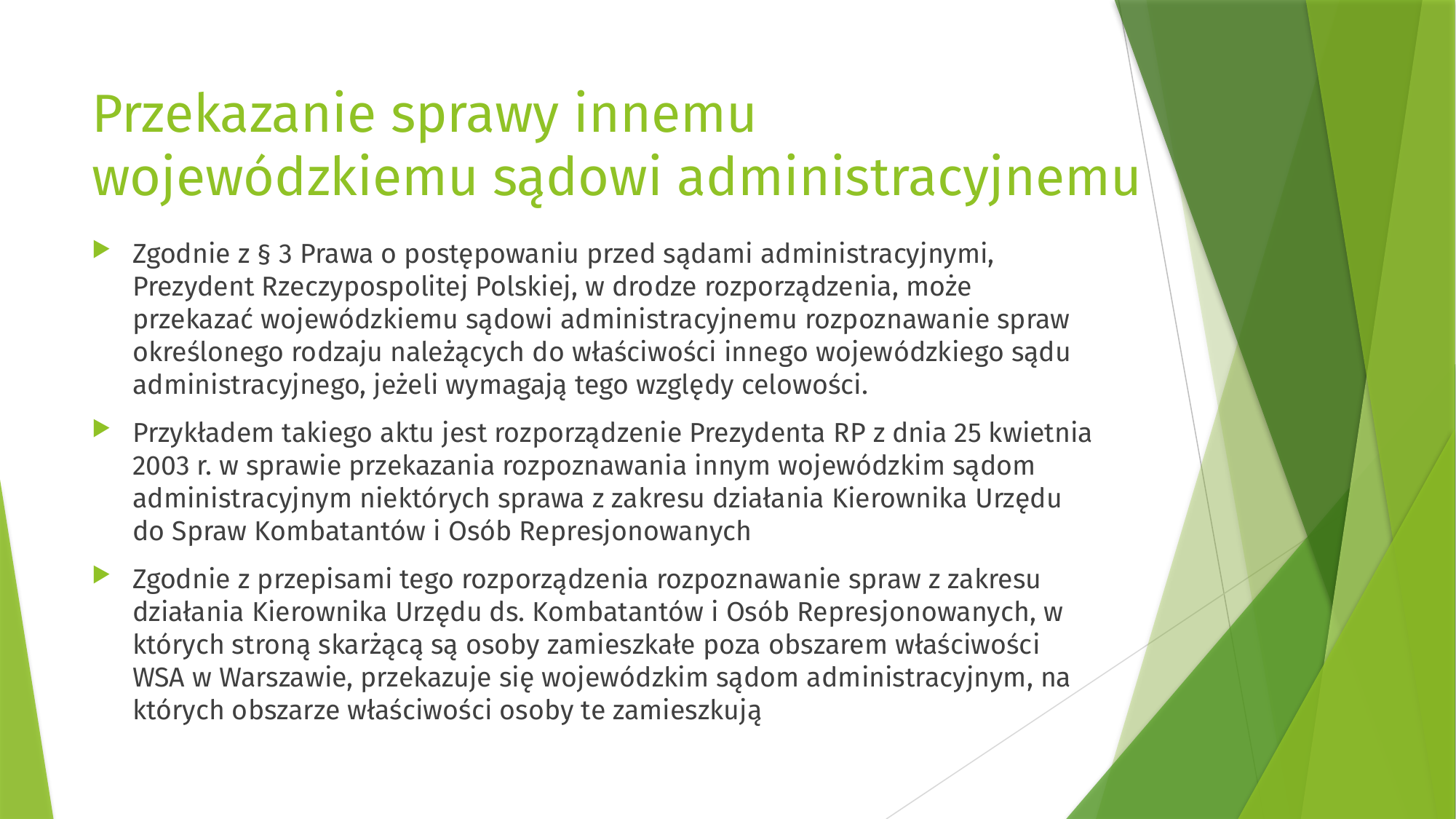

# Przekazanie sprawy innemu wojewódzkiemu sądowi administracyjnemu
Zgodnie z § 3 Prawa o postępowaniu przed sądami administracyjnymi, Prezydent Rzeczypospolitej Polskiej, w drodze rozporządzenia, może przekazać wojewódzkiemu sądowi administracyjnemu rozpoznawanie spraw określonego rodzaju należących do właściwości innego wojewódzkiego sądu administracyjnego, jeżeli wymagają tego względy celowości.
Przykładem takiego aktu jest rozporządzenie Prezydenta RP z dnia 25 kwietnia 2003 r. w sprawie przekazania rozpoznawania innym wojewódzkim sądom administracyjnym niektórych sprawa z zakresu działania Kierownika Urzędu do Spraw Kombatantów i Osób Represjonowanych
Zgodnie z przepisami tego rozporządzenia rozpoznawanie spraw z zakresu działania Kierownika Urzędu ds. Kombatantów i Osób Represjonowanych, w których stroną skarżącą są osoby zamieszkałe poza obszarem właściwości WSA w Warszawie, przekazuje się wojewódzkim sądom administracyjnym, na których obszarze właściwości osoby te zamieszkują